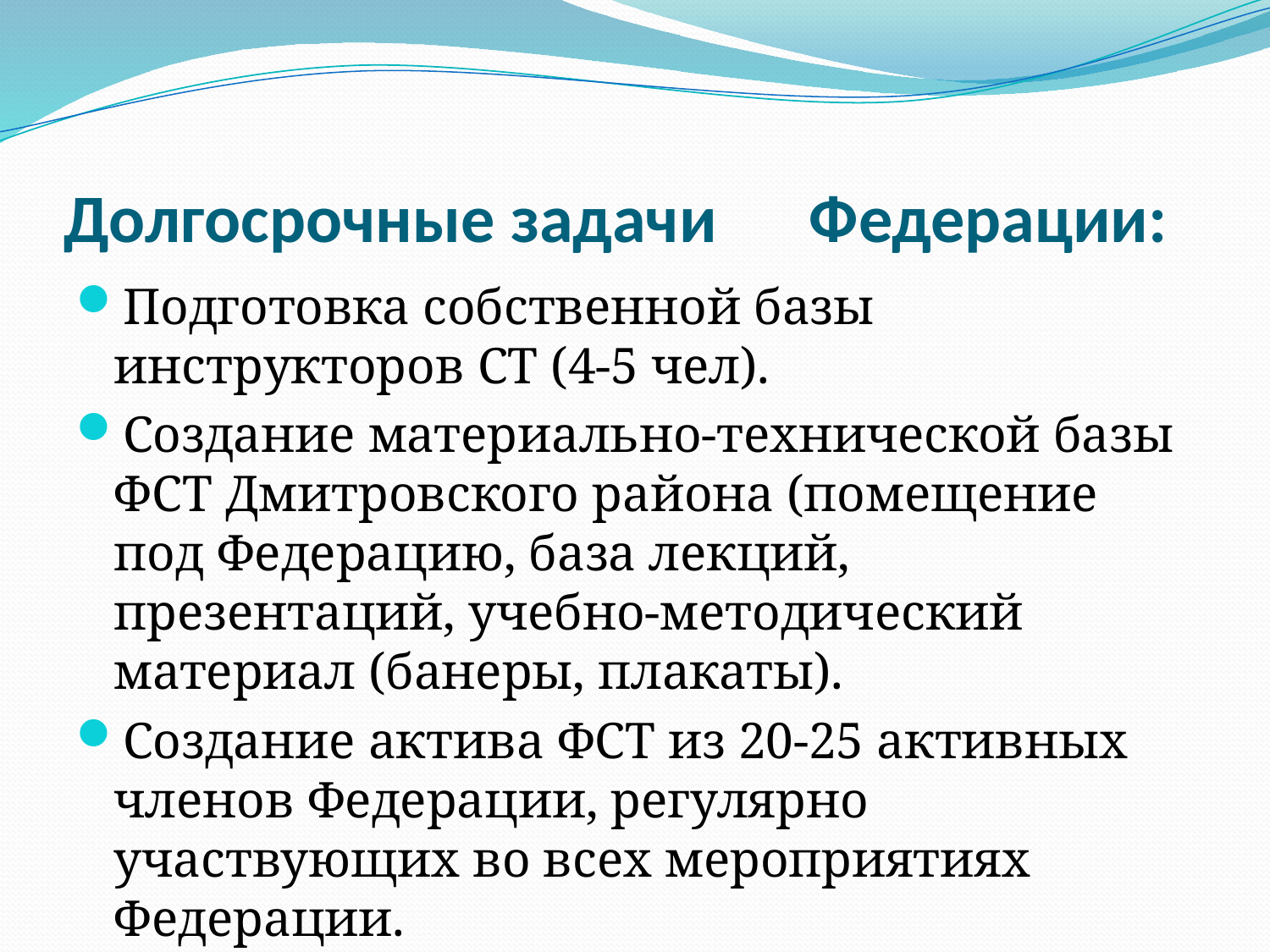

# Долгосрочные задачи      Федерации:
Подготовка собственной базы инструкторов СТ (4-5 чел).
Создание материально-технической базы ФСТ Дмитровского района (помещение под Федерацию, база лекций, презентаций, учебно-методический материал (банеры, плакаты).
Создание актива ФСТ из 20-25 активных членов Федерации, регулярно участвующих во всех мероприятиях Федерации.